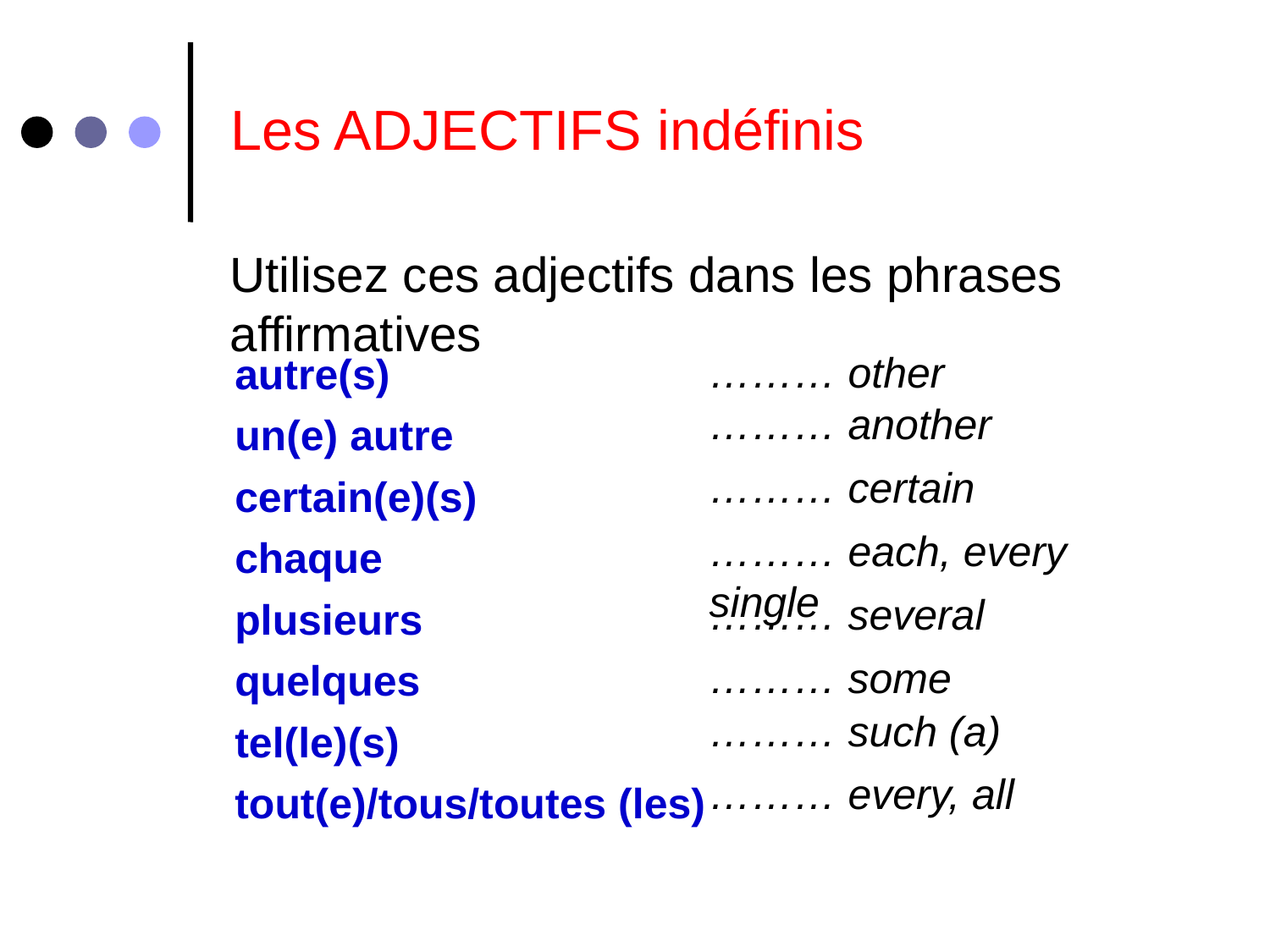

Les ADJECTIFS indéfinis
Utilisez ces adjectifs dans les phrases affirmatives
……… other
autre(s)
un(e) autre
certain(e)(s)
chaque
plusieurs
quelques
tel(le)(s)
tout(e)/tous/toutes (les)

……… another
……… certain
……… each, every single
……… several
……… some
……… such (a)
……… every, all